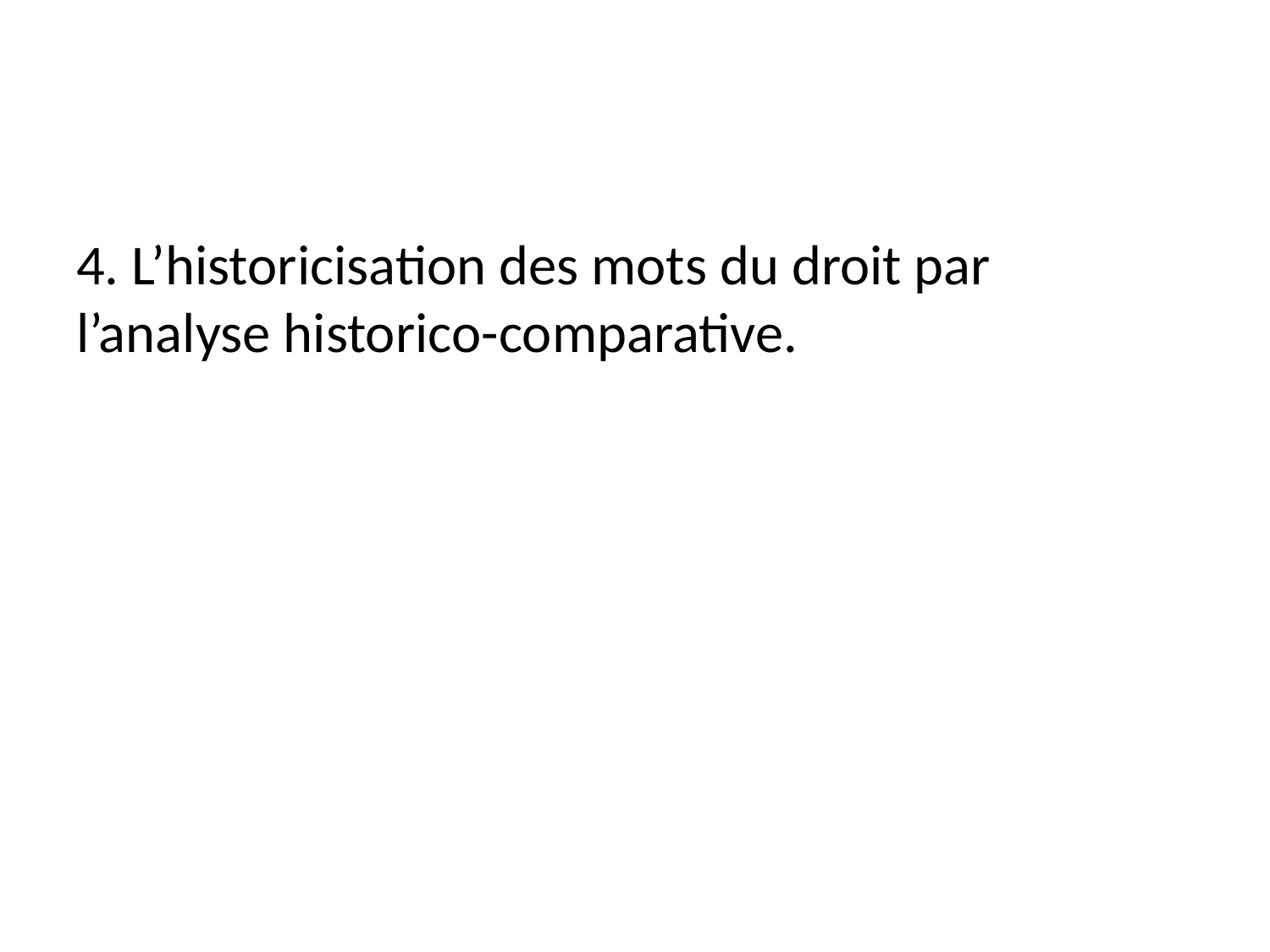

4. L’historicisation des mots du droit par l’analyse historico-comparative.